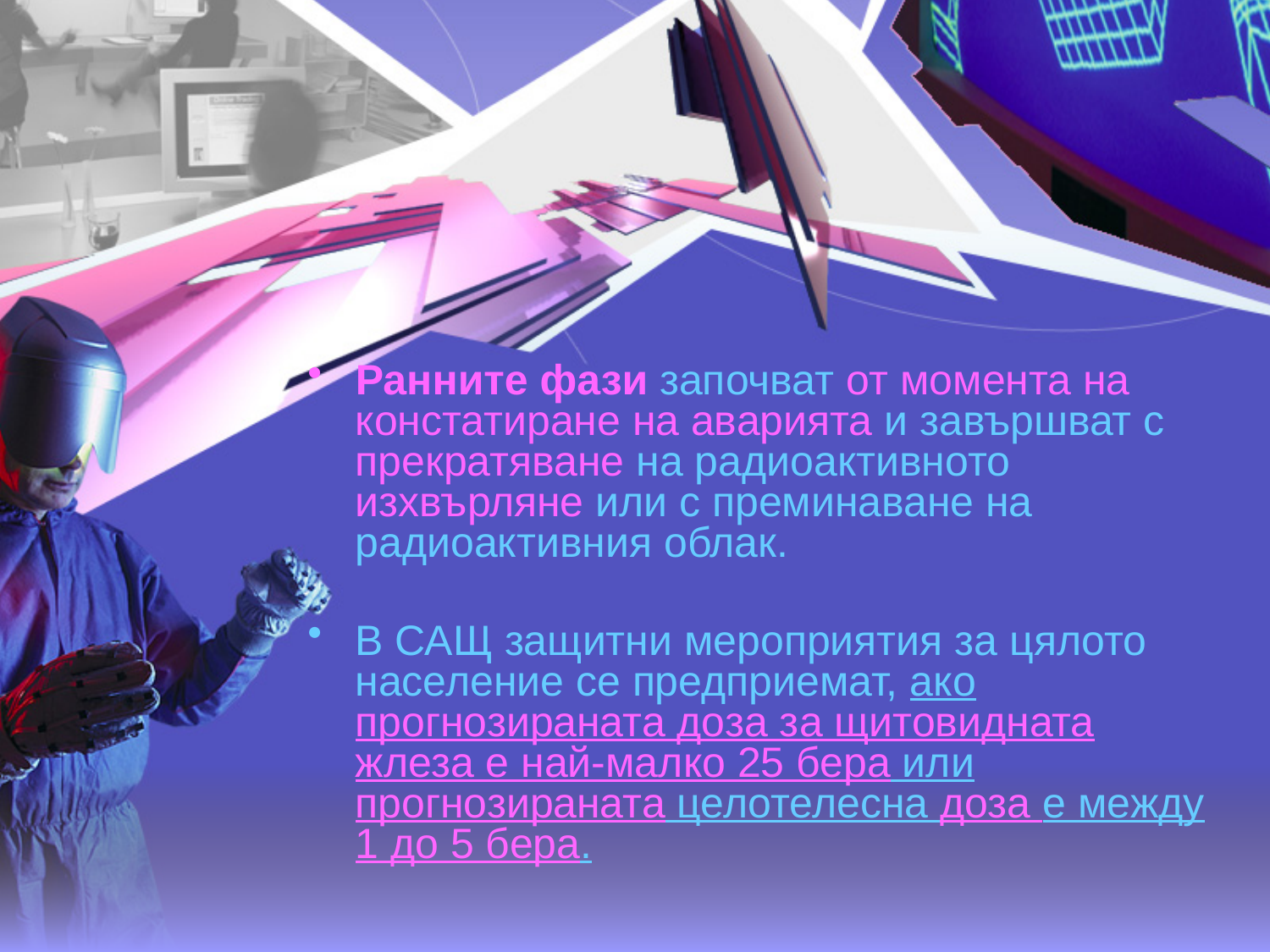

Ранните фази започват от момента на констатиране на аварията и завършват с прекратяване на радиоактивното изхвърляне или с преминаване на радиоактивния облак.

В САЩ защитни мероприятия за цялото население се предприемат, ако прогнозираната доза за щитовидната жлеза е най-малко 25 бера или прогнозираната целотелесна доза е между 1 до 5 бера.